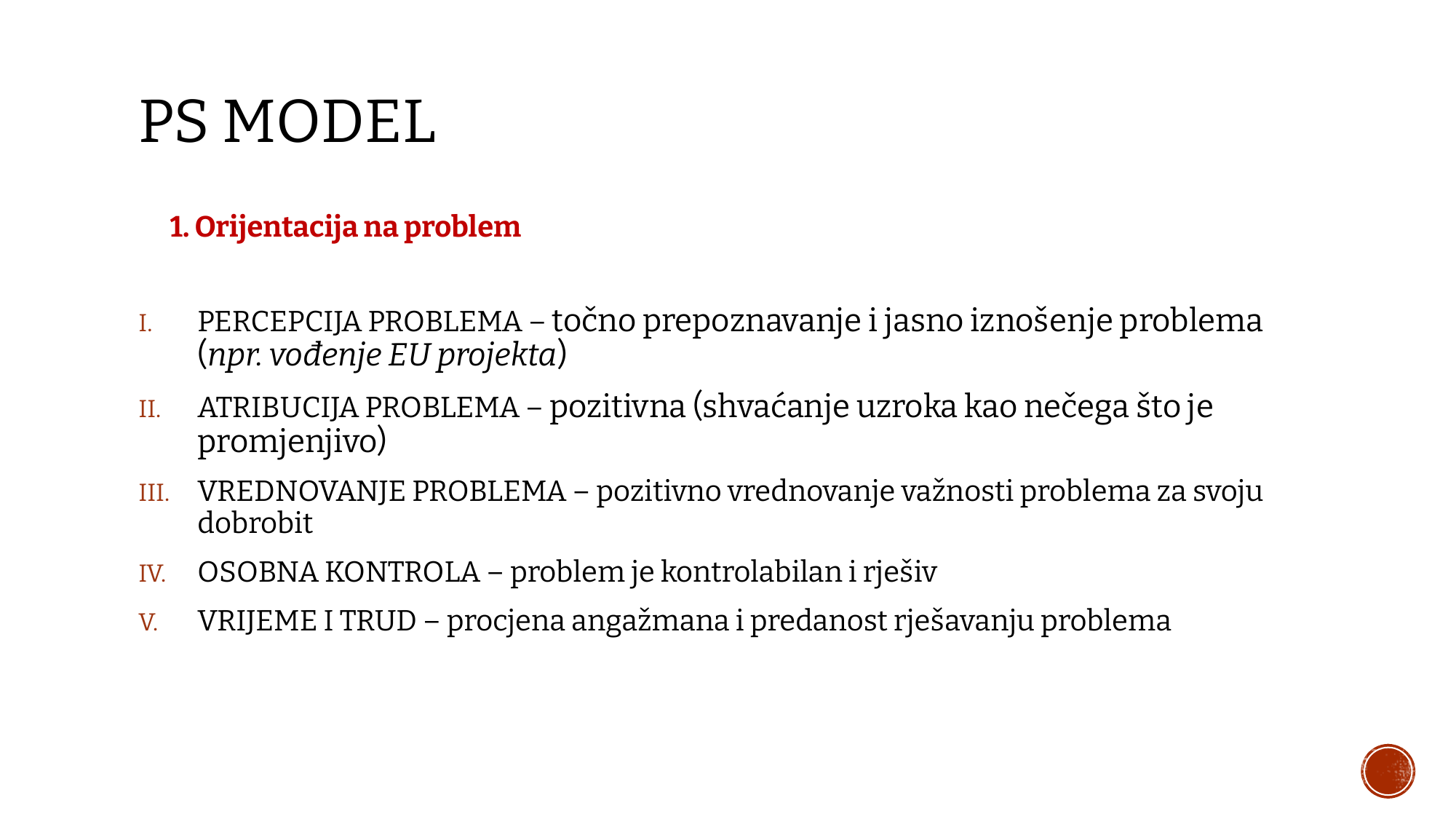

# PS MODEL
1. Orijentacija na problem

PERCEPCIJA PROBLEMA – točno prepoznavanje i jasno iznošenje problema (npr. vođenje EU projekta)
ATRIBUCIJA PROBLEMA – pozitivna (shvaćanje uzroka kao nečega što je promjenjivo)
VREDNOVANJE PROBLEMA – pozitivno vrednovanje važnosti problema za svoju dobrobit
OSOBNA KONTROLA – problem je kontrolabilan i rješiv
VRIJEME I TRUD – procjena angažmana i predanost rješavanju problema

me (ograničeni i specifični)